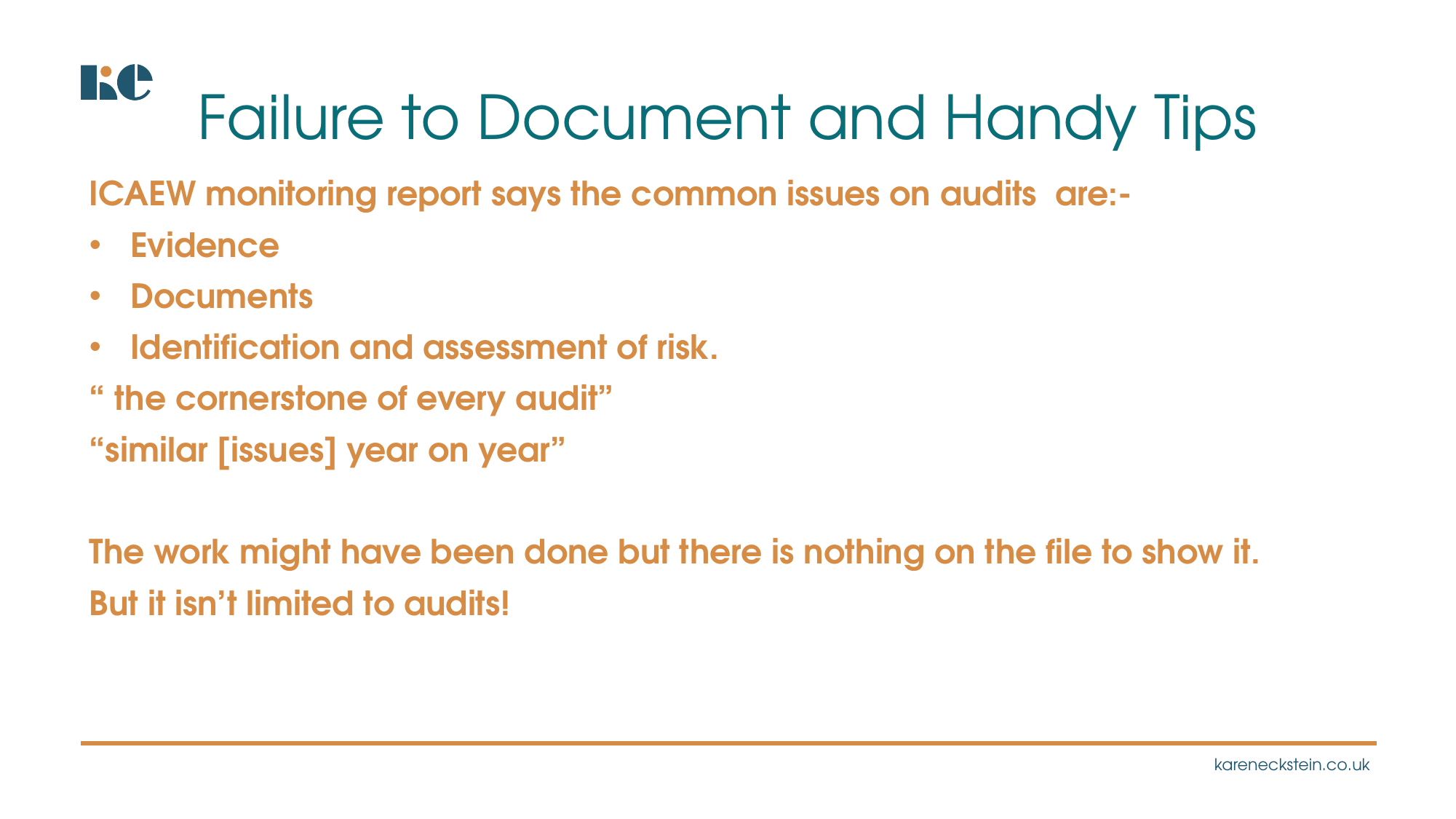

Failure to Document and Handy Tips
ICAEW monitoring report says the common issues on audits  are:-
Evidence
Documents
Identification and assessment of risk.
“ the cornerstone of every audit”
“similar [issues] year on year”

The work might have been done but there is nothing on the file to show it.
But it isn’t limited to audits!